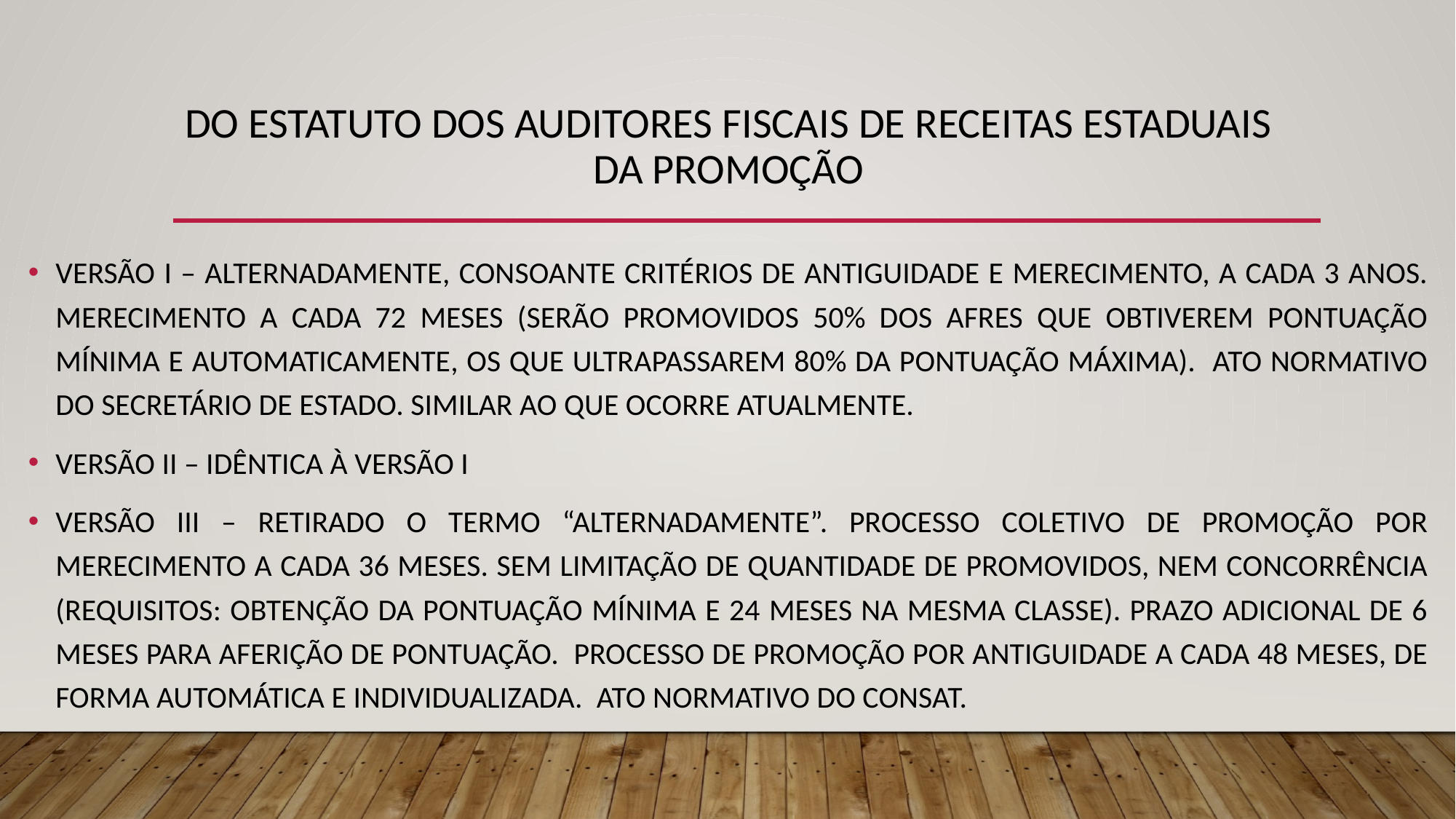

# DO ESTATUTO DOS AUDITORES FISCAIS DE RECEITAS ESTADUAIS DA PROMOÇÃO
VERSÃO I – ALTERNADAMENTE, CONSOANTE CRITÉRIOS DE ANTIGUIDADE E MERECIMENTO, A CADA 3 ANOS. MERECIMENTO A CADA 72 MESES (SERÃO PROMOVIDOS 50% DOS AFRES QUE OBTIVEREM PONTUAÇÃO MÍNIMA E AUTOMATICAMENTE, OS QUE ULTRAPASSAREM 80% DA PONTUAÇÃO MÁXIMA).  ATO NORMATIVO DO SECRETÁRIO DE ESTADO. SIMILAR AO QUE OCORRE ATUALMENTE.
VERSÃO II – IDÊNTICA À VERSÃO I
VERSÃO III – RETIRADO O TERMO “ALTERNADAMENTE”. PROCESSO COLETIVO DE PROMOÇÃO POR MERECIMENTO A CADA 36 MESES. SEM LIMITAÇÃO DE QUANTIDADE DE PROMOVIDOS, NEM CONCORRÊNCIA (REQUISITOS: OBTENÇÃO DA PONTUAÇÃO MÍNIMA E 24 MESES NA MESMA CLASSE). PRAZO ADICIONAL DE 6 MESES PARA AFERIÇÃO DE PONTUAÇÃO.  PROCESSO DE PROMOÇÃO POR ANTIGUIDADE A CADA 48 MESES, DE FORMA AUTOMÁTICA E INDIVIDUALIZADA.  ATO NORMATIVO DO CONSAT.